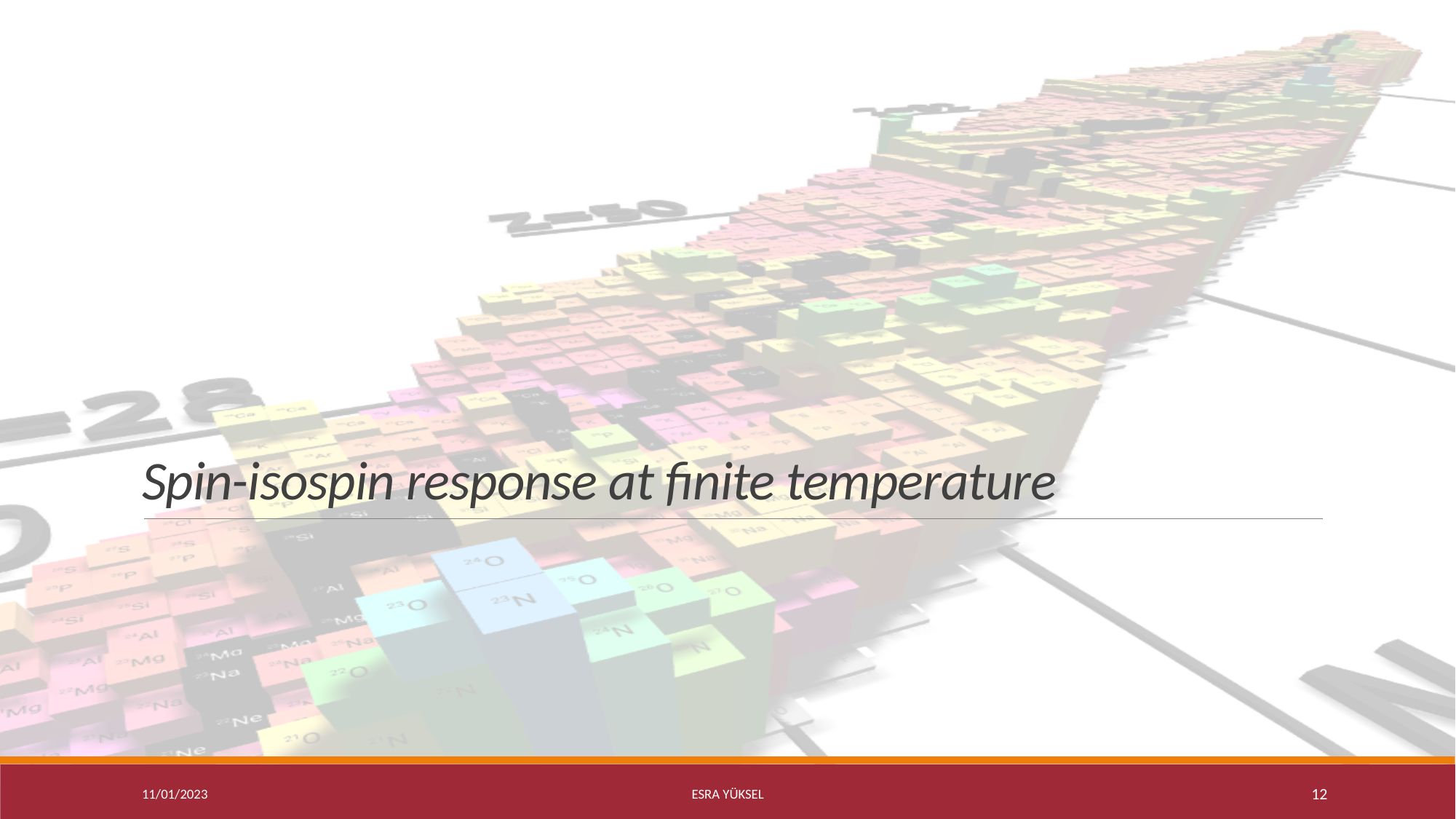

# Spin-isospin response at finite temperature
11/01/2023
Esra Yüksel
12